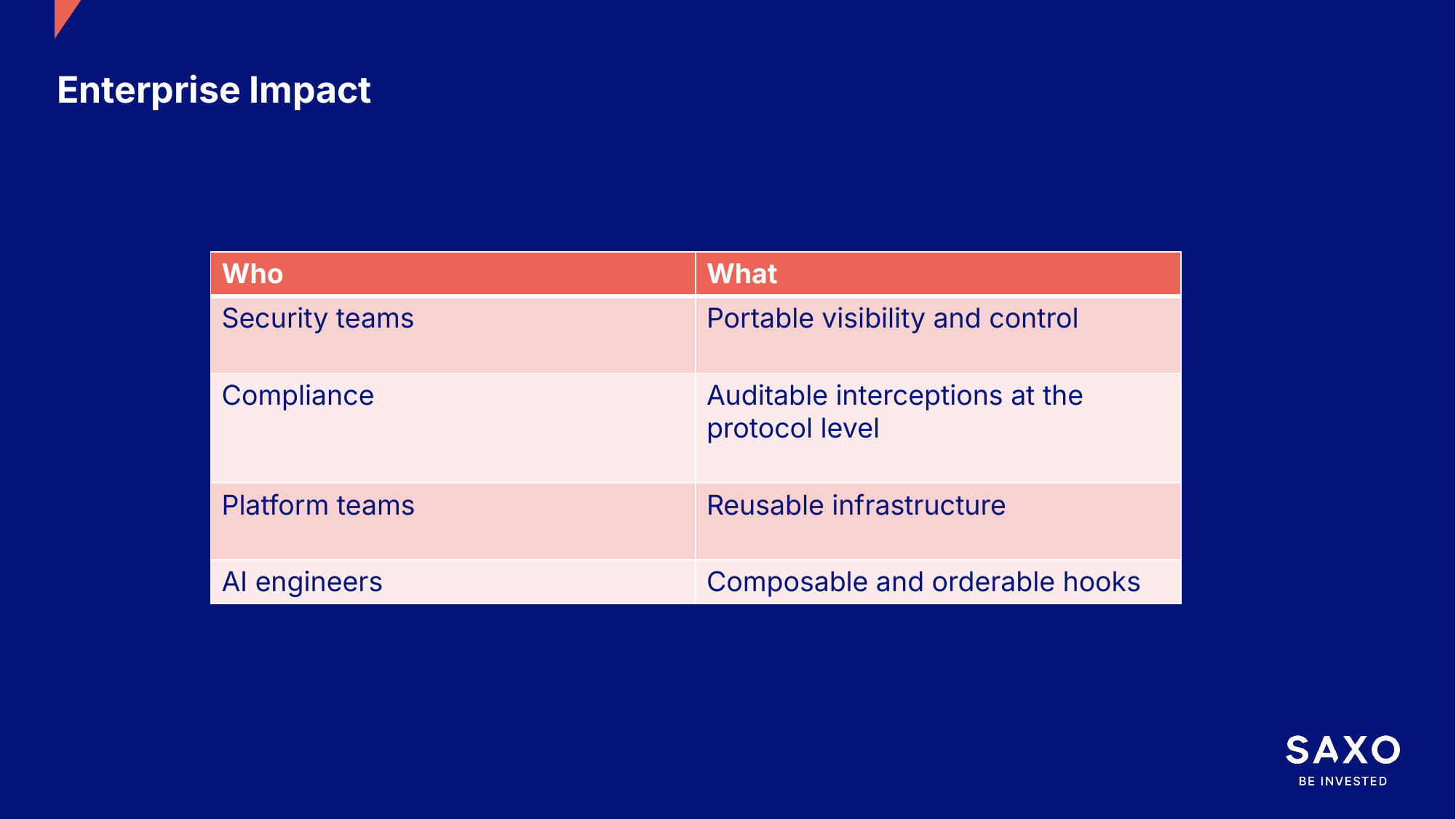

Enterprise Impact

| Who | What |
| --- | --- |
| Security teams | Portable visibility and control |
| Compliance | Auditable interceptions at the protocol level |
| Platform teams | Reusable infrastructure |
| AI engineers | Composable and orderable hooks |